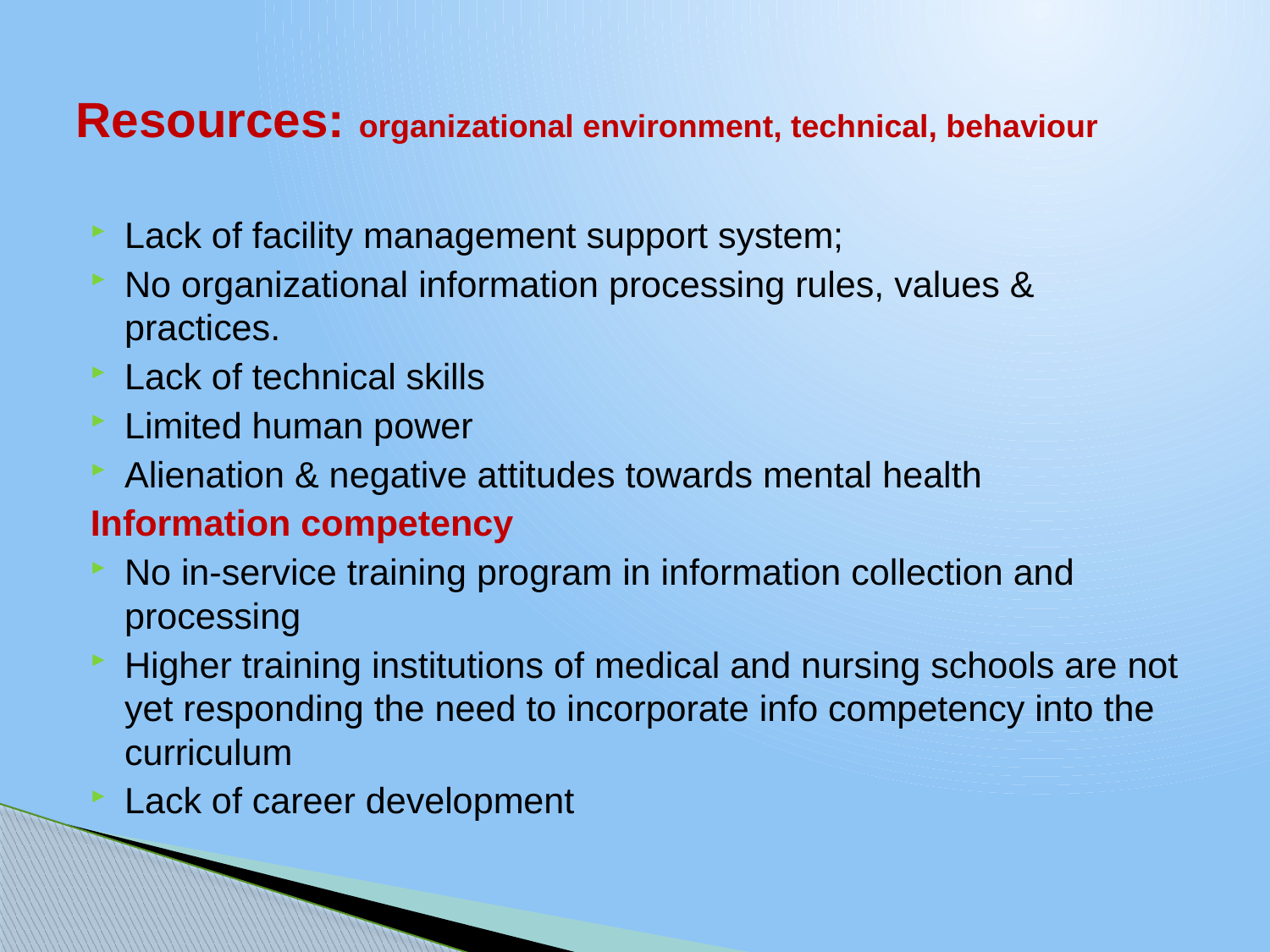

# Resources: organizational environment, technical, behaviour
Lack of facility management support system;
No organizational information processing rules, values & practices.
Lack of technical skills
Limited human power
Alienation & negative attitudes towards mental health
Information competency
No in-service training program in information collection and processing
Higher training institutions of medical and nursing schools are not yet responding the need to incorporate info competency into the curriculum
Lack of career development